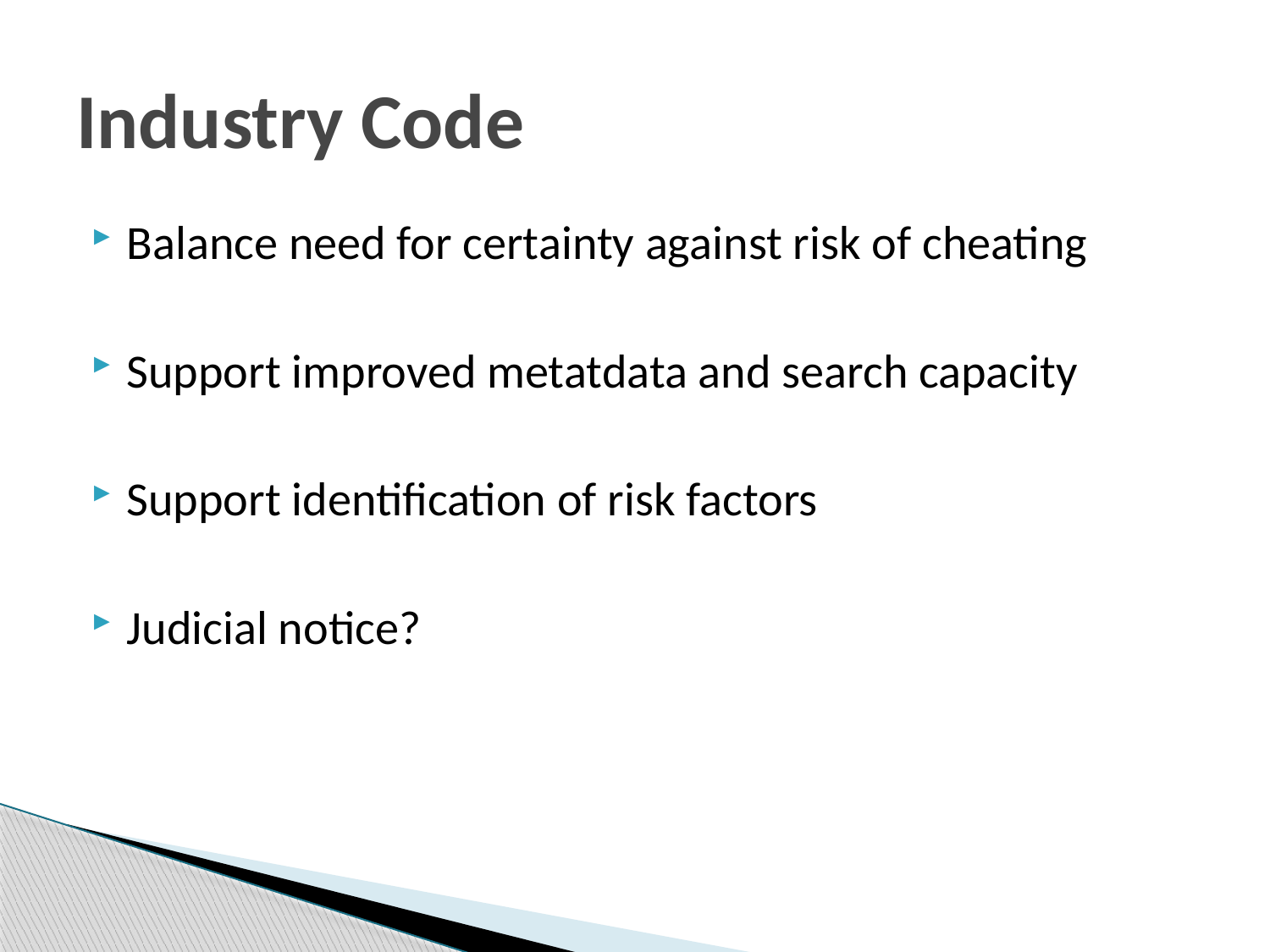

# Industry Code
Balance need for certainty against risk of cheating

Support improved metatdata and search capacity

Support identification of risk factors

Judicial notice?